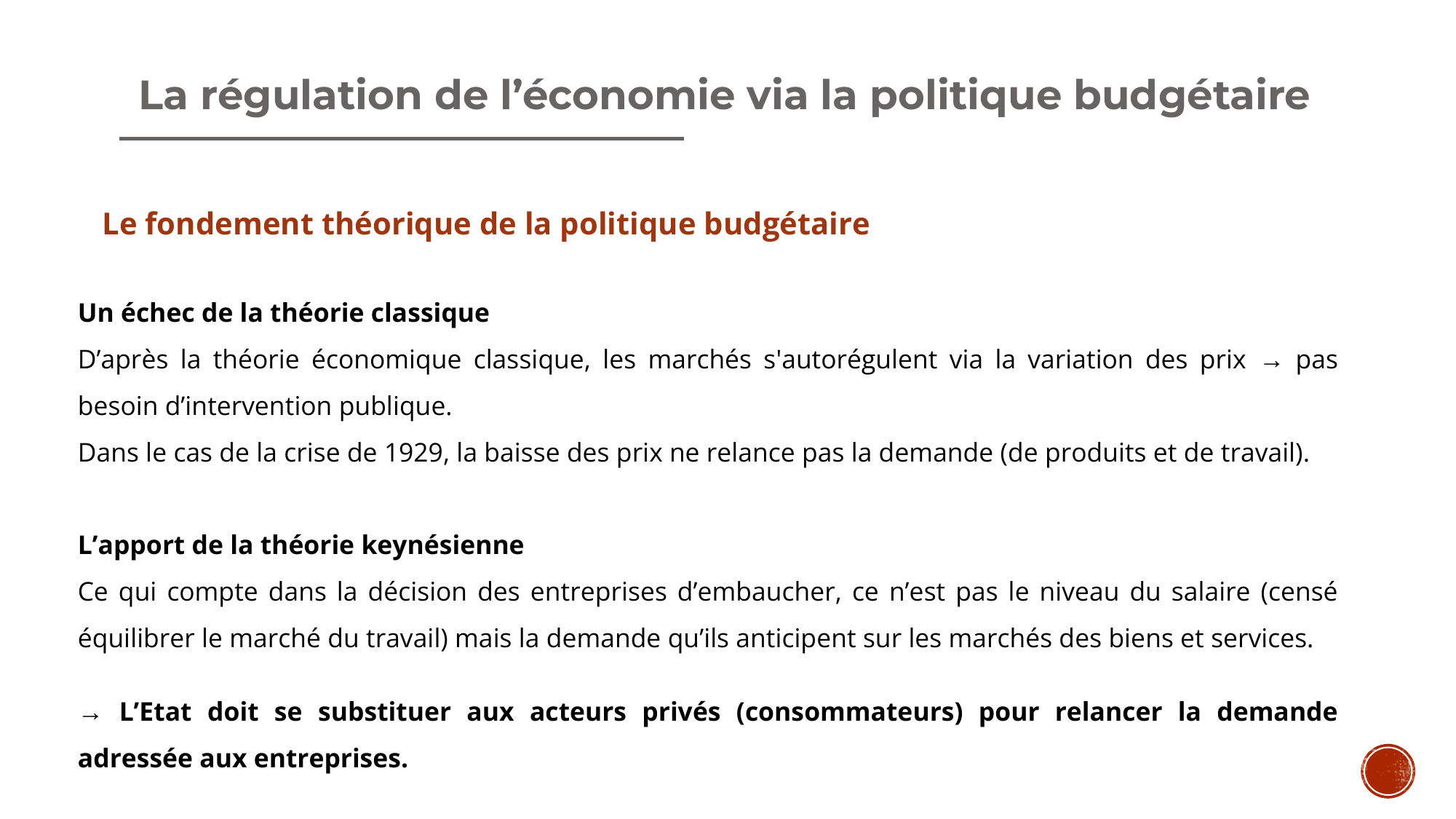

# La régulation de l’économie via la politique budgétaire
Le fondement théorique de la politique budgétaire
Un échec de la théorie classique
D’après la théorie économique classique, les marchés s'autorégulent via la variation des prix → pas besoin d’intervention publique.
Dans le cas de la crise de 1929, la baisse des prix ne relance pas la demande (de produits et de travail).

L’apport de la théorie keynésienne
Ce qui compte dans la décision des entreprises d’embaucher, ce n’est pas le niveau du salaire (censé équilibrer le marché du travail) mais la demande qu’ils anticipent sur les marchés des biens et services.

→ L’Etat doit se substituer aux acteurs privés (consommateurs) pour relancer la demande adressée aux entreprises.